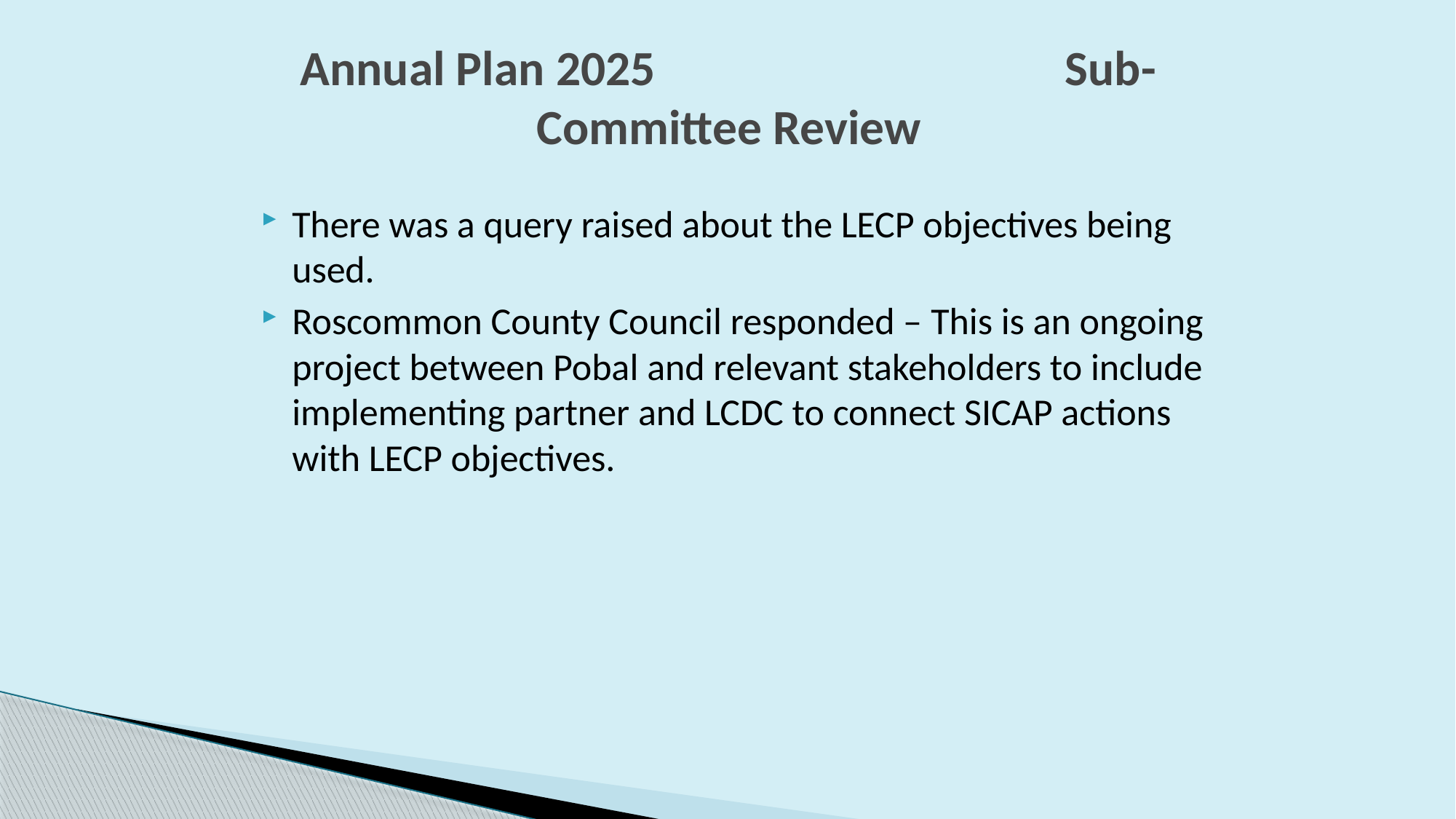

# Annual Plan 2025                                     Sub-Committee Review
There was a query raised about the LECP objectives being used.
Roscommon County Council responded – This is an ongoing project between Pobal and relevant stakeholders to include implementing partner and LCDC to connect SICAP actions with LECP objectives.